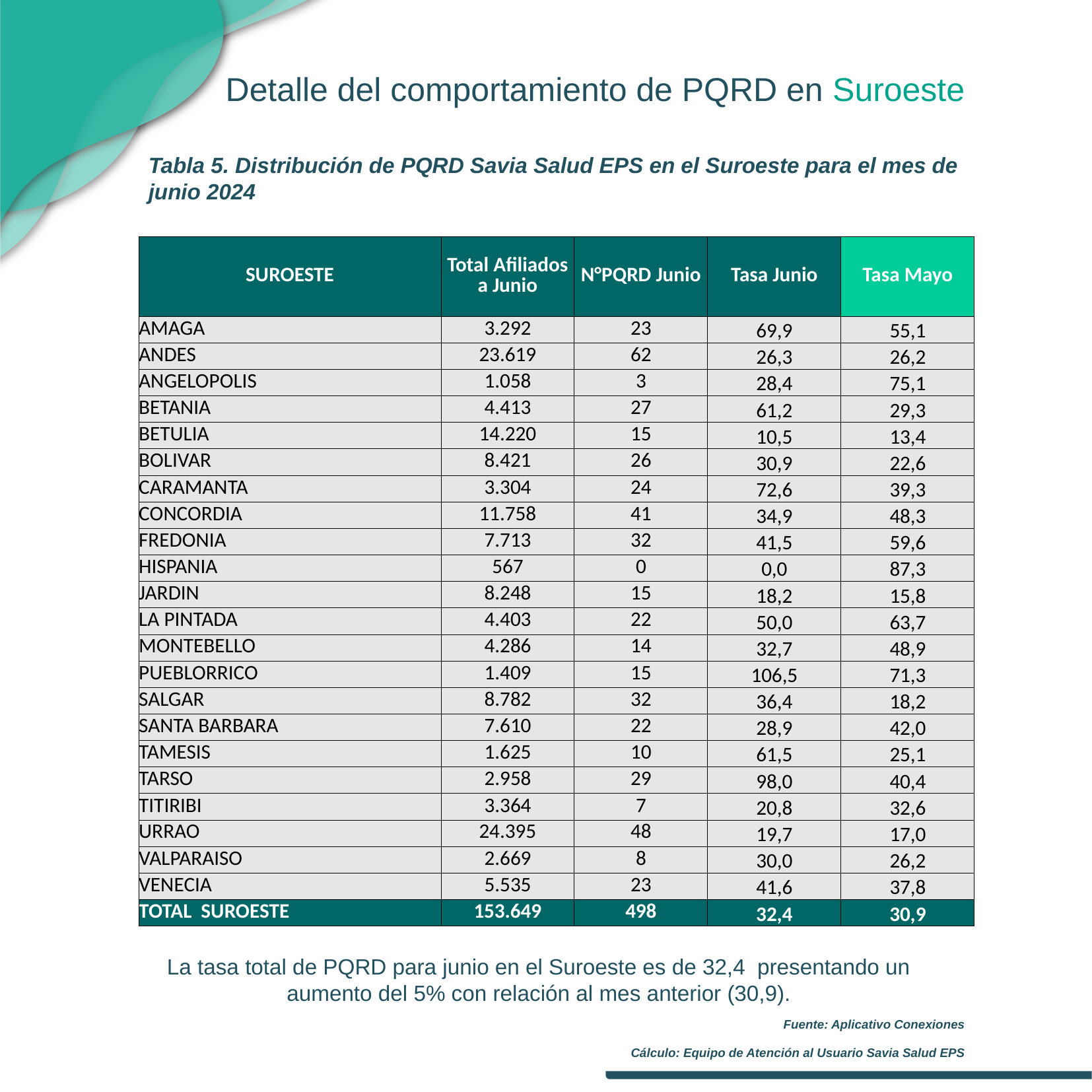

Detalle del comportamiento de PQRD en Suroeste
Tabla 5. Distribución de PQRD Savia Salud EPS en el Suroeste para el mes de junio 2024
| SUROESTE | Total Afiliados a Junio | N°PQRD Junio | Tasa Junio | Tasa Mayo |
| --- | --- | --- | --- | --- |
| AMAGA | 3.292 | 23 | 69,9 | 55,1 |
| ANDES | 23.619 | 62 | 26,3 | 26,2 |
| ANGELOPOLIS | 1.058 | 3 | 28,4 | 75,1 |
| BETANIA | 4.413 | 27 | 61,2 | 29,3 |
| BETULIA | 14.220 | 15 | 10,5 | 13,4 |
| BOLIVAR | 8.421 | 26 | 30,9 | 22,6 |
| CARAMANTA | 3.304 | 24 | 72,6 | 39,3 |
| CONCORDIA | 11.758 | 41 | 34,9 | 48,3 |
| FREDONIA | 7.713 | 32 | 41,5 | 59,6 |
| HISPANIA | 567 | 0 | 0,0 | 87,3 |
| JARDIN | 8.248 | 15 | 18,2 | 15,8 |
| LA PINTADA | 4.403 | 22 | 50,0 | 63,7 |
| MONTEBELLO | 4.286 | 14 | 32,7 | 48,9 |
| PUEBLORRICO | 1.409 | 15 | 106,5 | 71,3 |
| SALGAR | 8.782 | 32 | 36,4 | 18,2 |
| SANTA BARBARA | 7.610 | 22 | 28,9 | 42,0 |
| TAMESIS | 1.625 | 10 | 61,5 | 25,1 |
| TARSO | 2.958 | 29 | 98,0 | 40,4 |
| TITIRIBI | 3.364 | 7 | 20,8 | 32,6 |
| URRAO | 24.395 | 48 | 19,7 | 17,0 |
| VALPARAISO | 2.669 | 8 | 30,0 | 26,2 |
| VENECIA | 5.535 | 23 | 41,6 | 37,8 |
| TOTAL SUROESTE | 153.649 | 498 | 32,4 | 30,9 |
La tasa total de PQRD para junio en el Suroeste es de 32,4  presentando un aumento del 5% con relación al mes anterior (30,9).
Fuente: Aplicativo Conexiones
Cálculo: Equipo de Atención al Usuario Savia Salud EPS